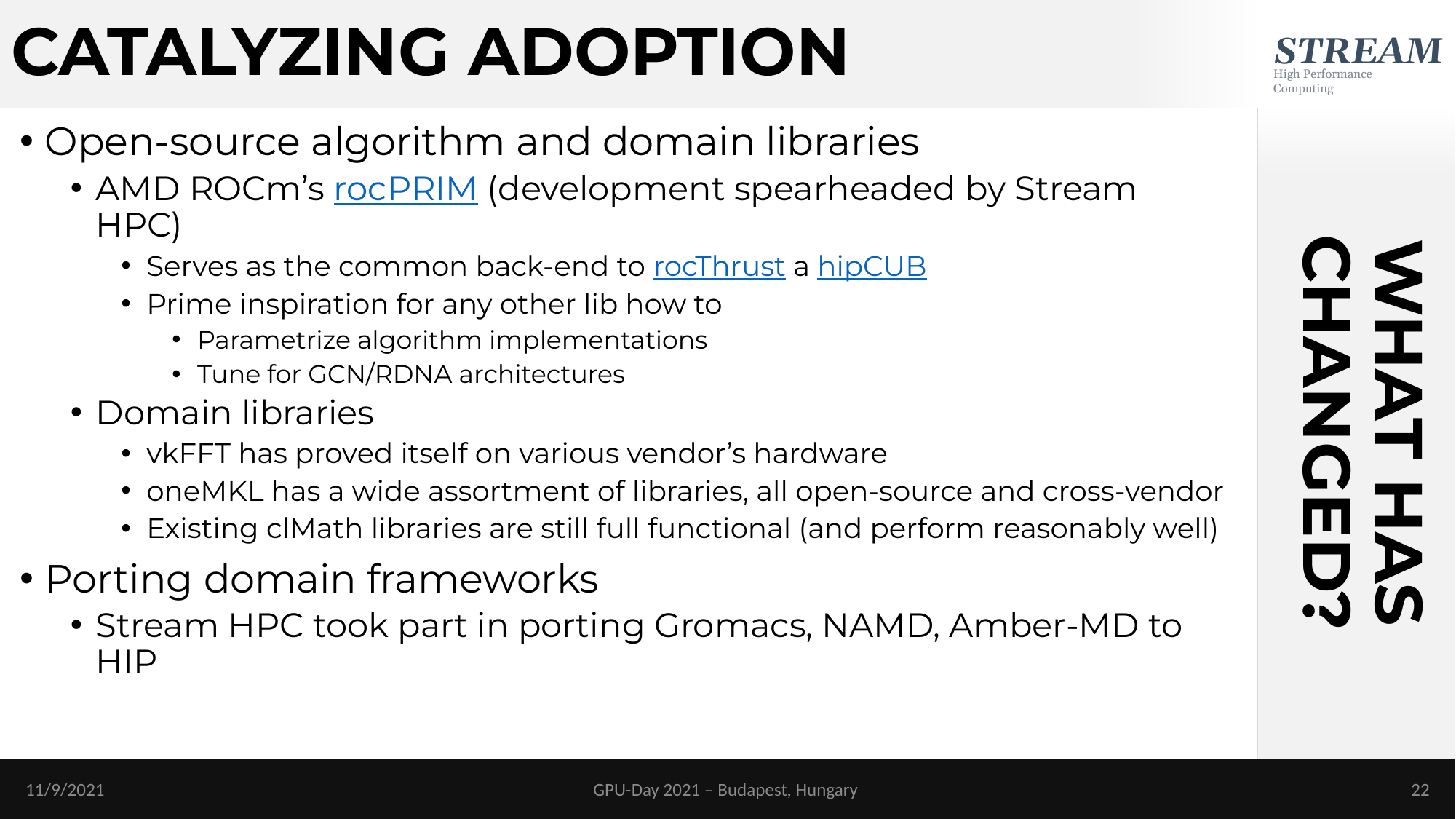

# CATALYZING ADOPTION
Open-source algorithm and domain libraries
AMD ROCm’s rocPRIM (development spearheaded by Stream HPC)
Serves as the common back-end to rocThrust a hipCUB
Prime inspiration for any other lib how to
Parametrize algorithm implementations
Tune for GCN/RDNA architectures
Domain libraries
vkFFT has proved itself on various vendor’s hardware
oneMKL has a wide assortment of libraries, all open-source and cross-vendor
Existing clMath libraries are still full functional (and perform reasonably well)
Porting domain frameworks
Stream HPC took part in porting Gromacs, NAMD, Amber-MD to HIP
WHAT HAS CHANGED?
11/9/2021
GPU-Day 2021 – Budapest, Hungary
22